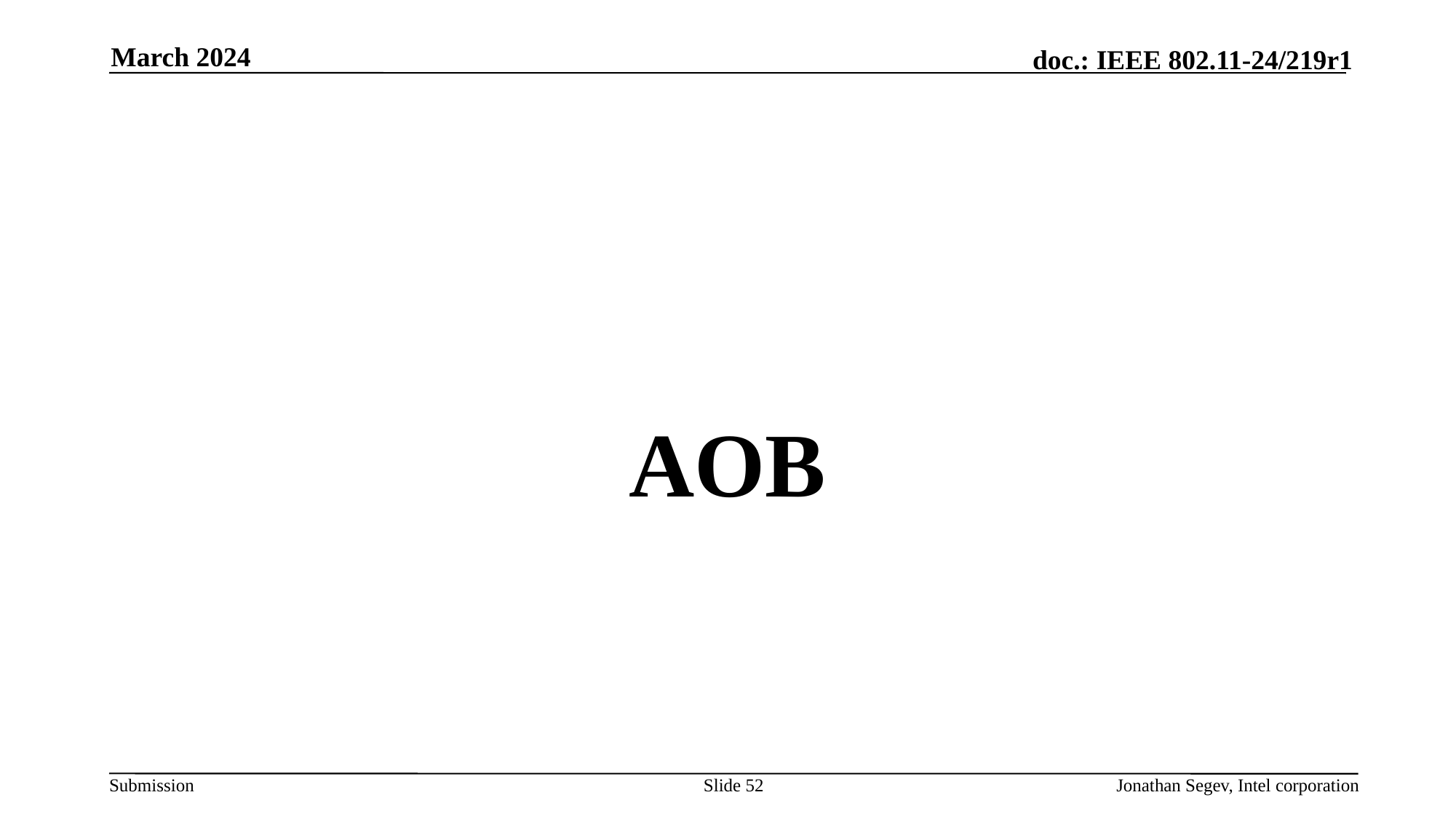

March 2024
#

AOB
Slide 52
Jonathan Segev, Intel corporation